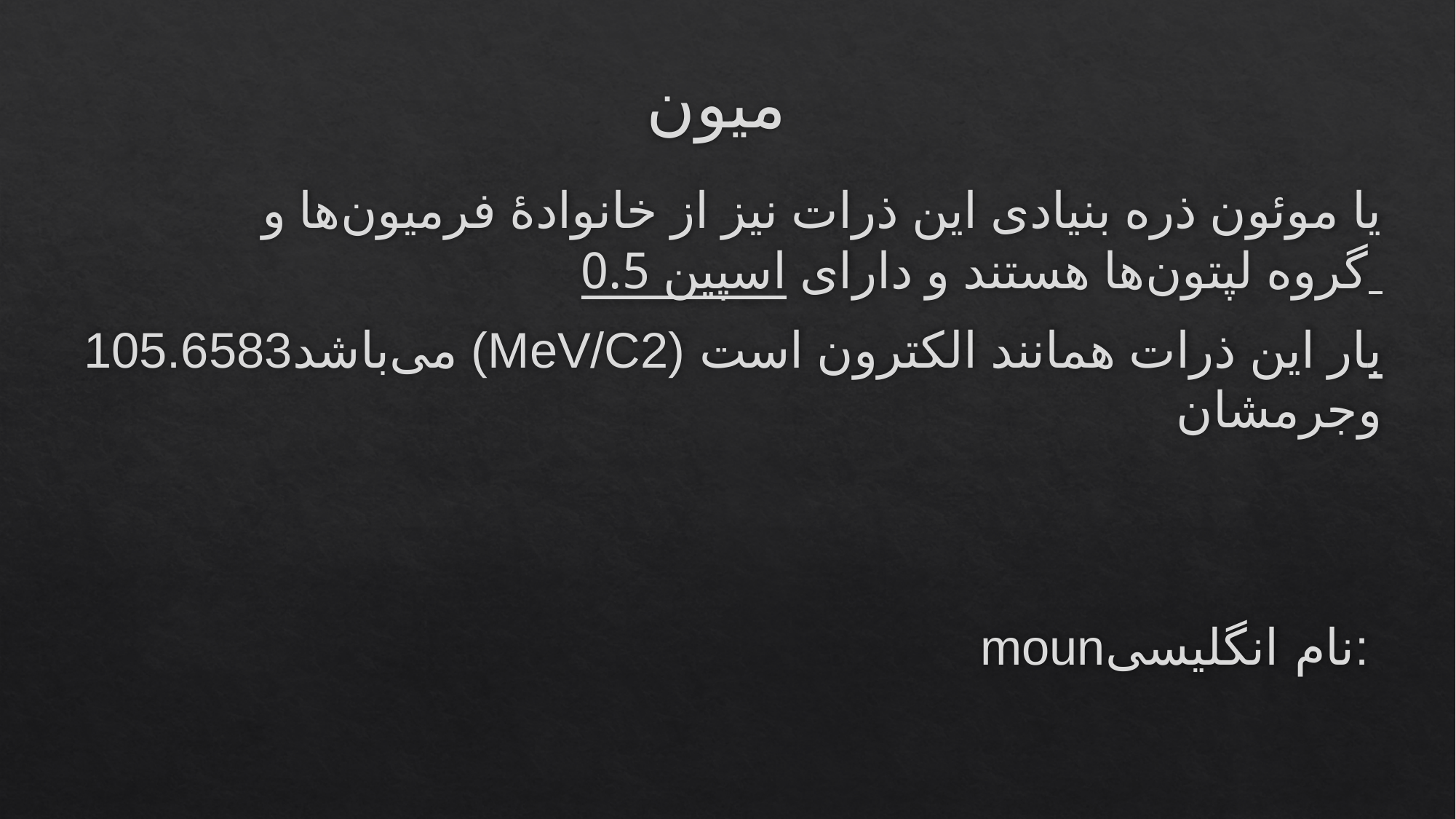

# میون
یا موئون ذره بنیادی این ذرات نیز از خانوادهٔ فرمیون‌ها و گروه لپتون‌ها هستند و دارای اسپین 0.5
105.6583می‌باشد (MeV/C2) بار این ذرات همانند الكترون است وجرمشان

mounنام انگلیسی: